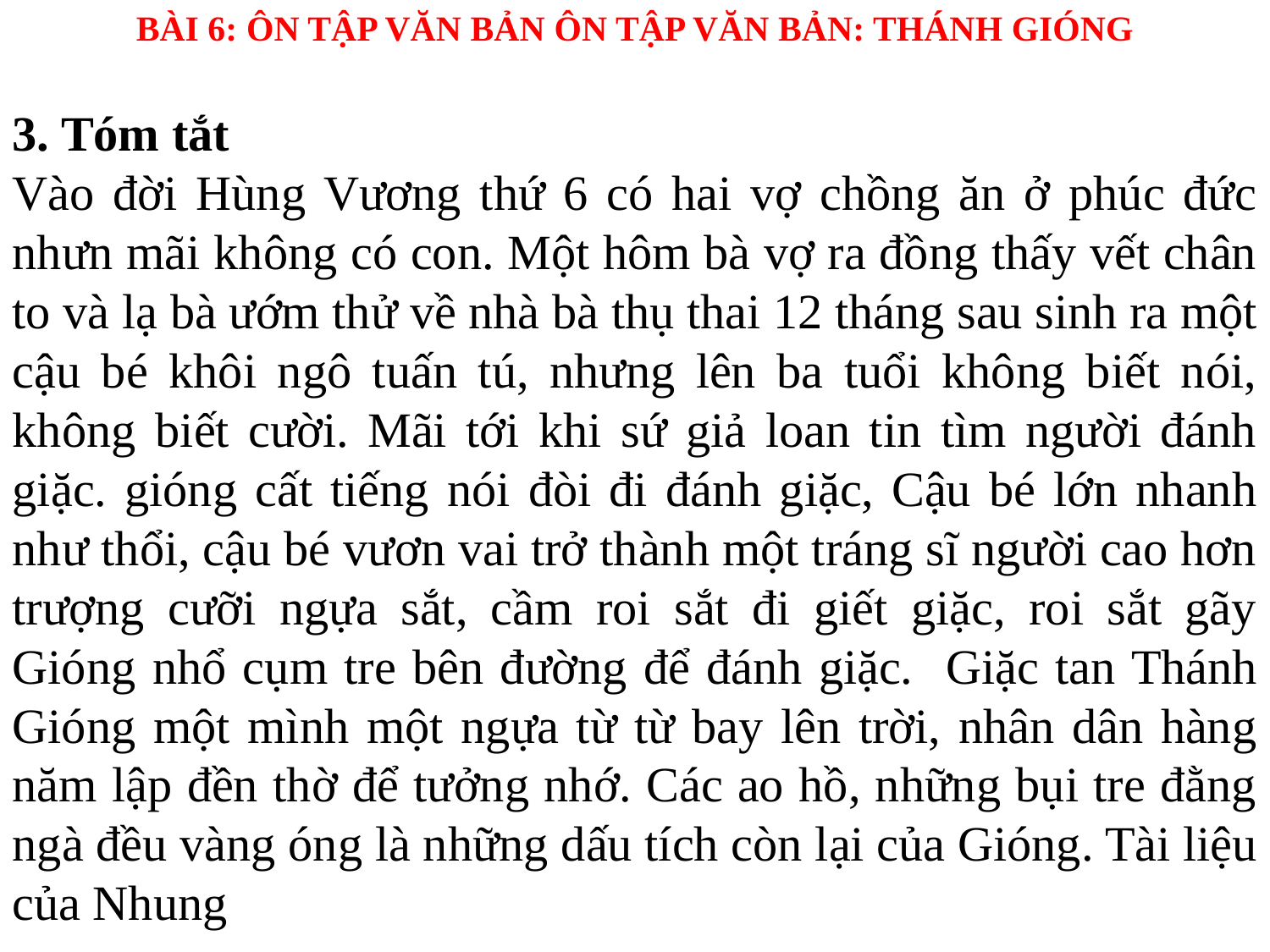

BÀI 6: ÔN TẬP VĂN BẢN ÔN TẬP VĂN BẢN: THÁNH GIÓNG

3. Tóm tắt
Vào đời Hùng Vương thứ 6 có hai vợ chồng ăn ở phúc đức nhưn mãi không có con. Một hôm bà vợ ra đồng thấy vết chân to và lạ bà ướm thử về nhà bà thụ thai 12 tháng sau sinh ra một cậu bé khôi ngô tuấn tú, nhưng lên ba tuổi không biết nói, không biết cười. Mãi tới khi sứ giả loan tin tìm người đánh giặc. gióng cất tiếng nói đòi đi đánh giặc, Cậu bé lớn nhanh như thổi, cậu bé vươn vai trở thành một tráng sĩ người cao hơn trượng cưỡi ngựa sắt, cầm roi sắt đi giết giặc, roi sắt gãy Gióng nhổ cụm tre bên đường để đánh giặc.  Giặc tan Thánh Gióng một mình một ngựa từ từ bay lên trời, nhân dân hàng năm lập đền thờ để tưởng nhớ. Các ao hồ, những bụi tre đằng ngà đều vàng óng là những dấu tích còn lại của Gióng. Tài liệu của Nhung